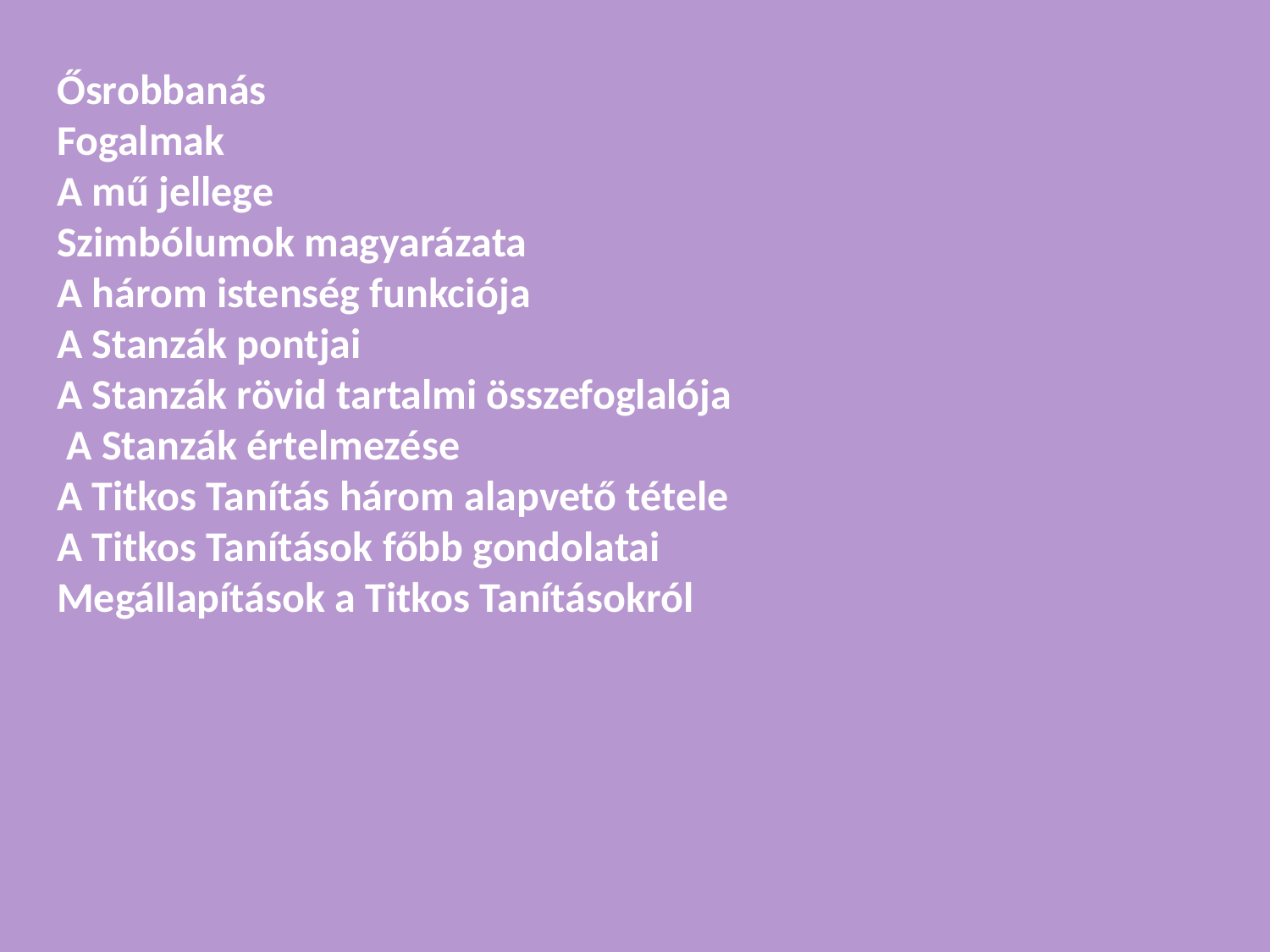

Ősrobbanás
Fogalmak
A mű jellege
Szimbólumok magyarázata
A három istenség funkciója
A Stanzák pontjai
A Stanzák rövid tartalmi összefoglalója
 A Stanzák értelmezése
A Titkos Tanítás három alapvető tétele
A Titkos Tanítások főbb gondolatai
Megállapítások a Titkos Tanításokról